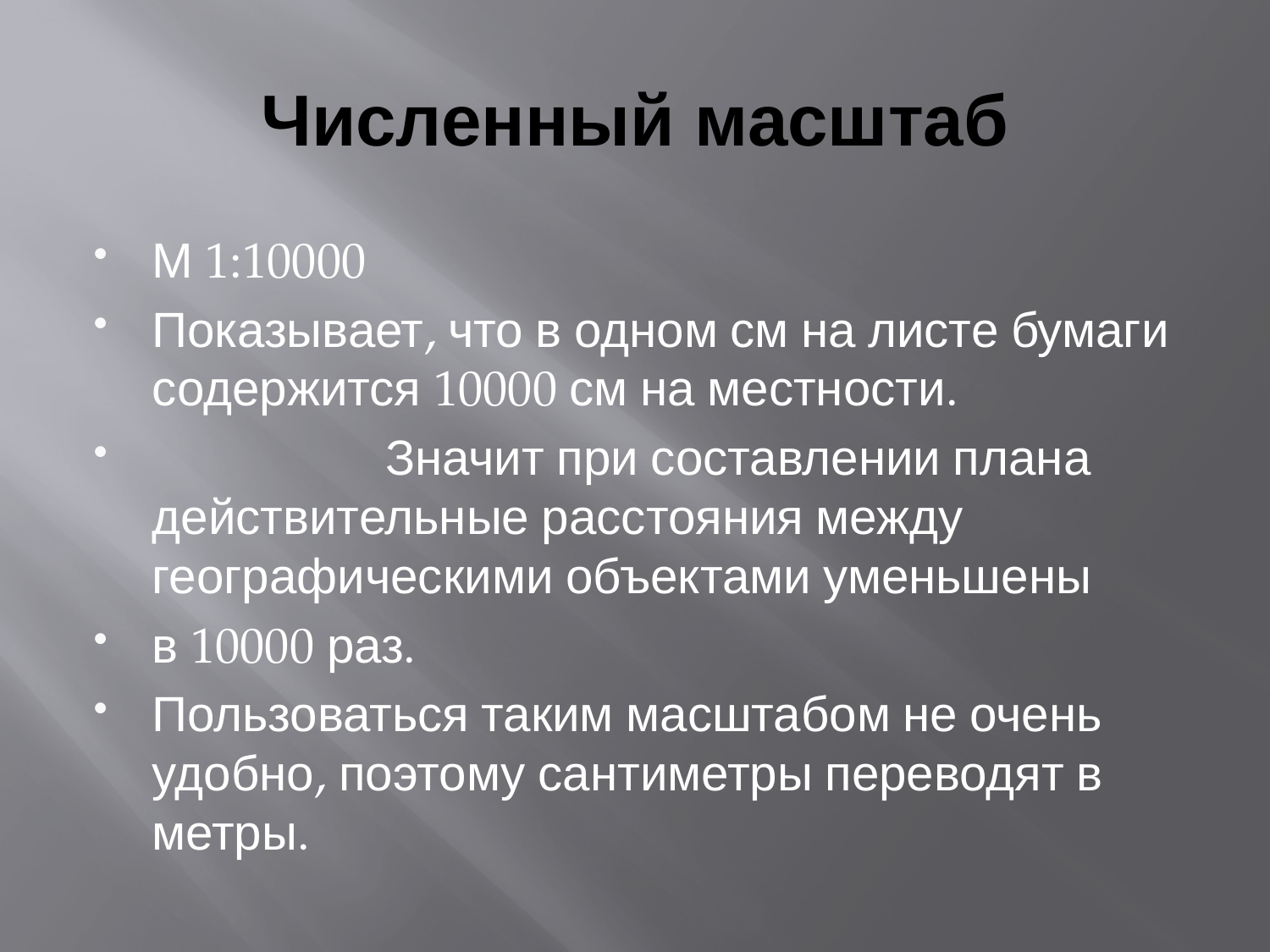

# Численный масштаб
М 1:10000
Показывает, что в одном см на листе бумаги содержится 10000 см на местности.
                   Значит при составлении плана действительные расстояния между географическими объектами уменьшены
в 10000 раз.
Пользоваться таким масштабом не очень удобно, поэтому сантиметры переводят в метры.